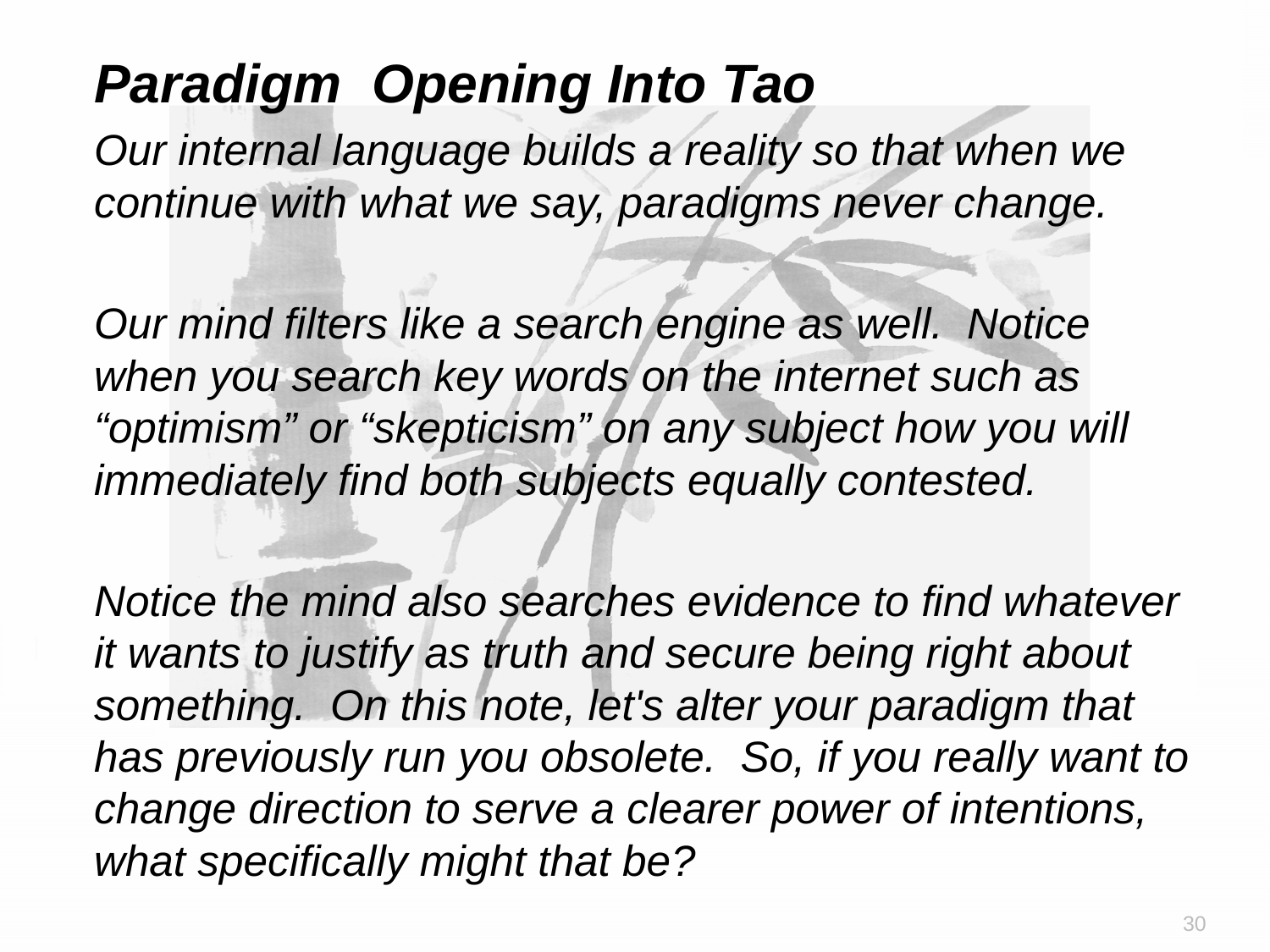

#
Paradigm  Opening Into Tao
Our internal language builds a reality so that when we continue with what we say, paradigms never change.

Our mind filters like a search engine as well.  Notice when you search key words on the internet such as “optimism” or “skepticism” on any subject how you will immediately find both subjects equally contested.

Notice the mind also searches evidence to find whatever it wants to justify as truth and secure being right about something.  On this note, let's alter your paradigm that has previously run you obsolete.  So, if you really want to change direction to serve a clearer power of intentions, what specifically might that be?

30